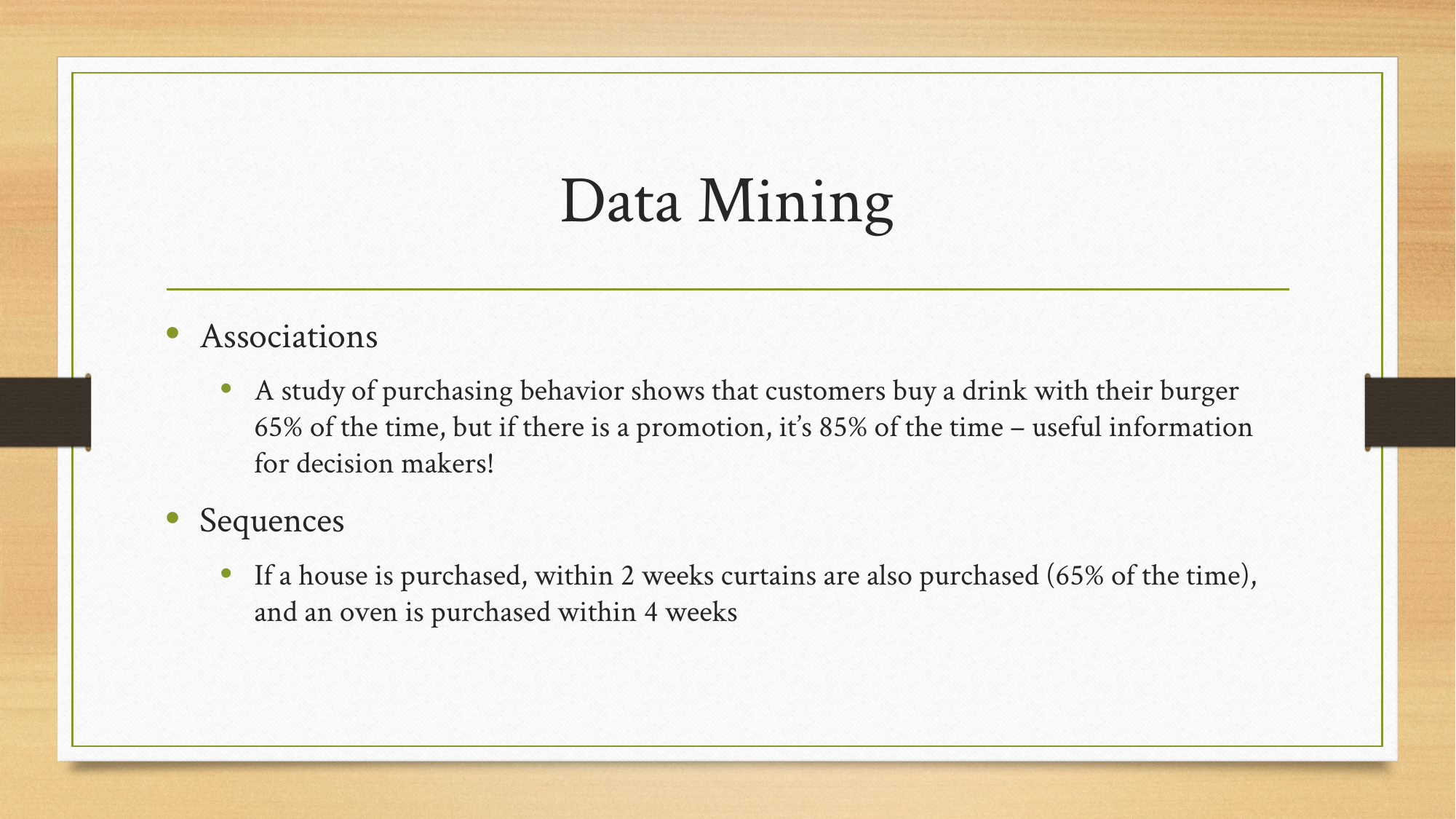

# Data Mining
Associations
A study of purchasing behavior shows that customers buy a drink with their burger 65% of the time, but if there is a promotion, it’s 85% of the time – useful information for decision makers!
Sequences
If a house is purchased, within 2 weeks curtains are also purchased (65% of the time), and an oven is purchased within 4 weeks